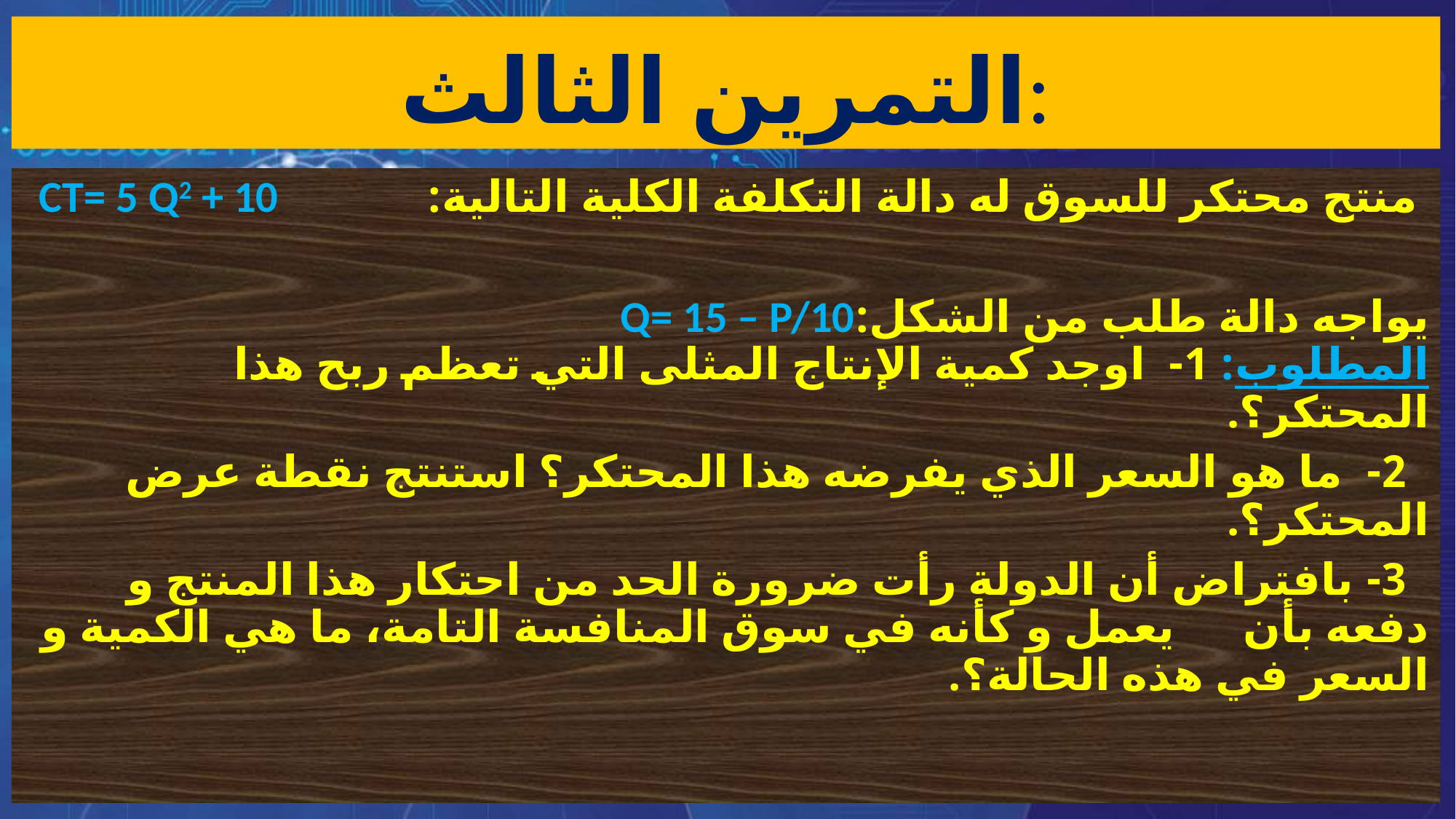

# التمرين الثالث:
 منتج محتكر للسوق له دالة التكلفة الكلية التالية:             CT= 5 Q2 + 10

يواجه دالة طلب من الشكل:Q= 15 – P/10                                      المطلوب: 1-  اوجد كمية الإنتاج المثلى التي تعظم ربح هذا المحتكر؟.
  2-  ما هو السعر الذي يفرضه هذا المحتكر؟ استنتج نقطة عرض المحتكر؟.
  3- بافتراض أن الدولة رأت ضرورة الحد من احتكار هذا المنتج و دفعه بأن      يعمل و كأنه في سوق المنافسة التامة، ما هي الكمية و السعر في هذه الحالة؟.